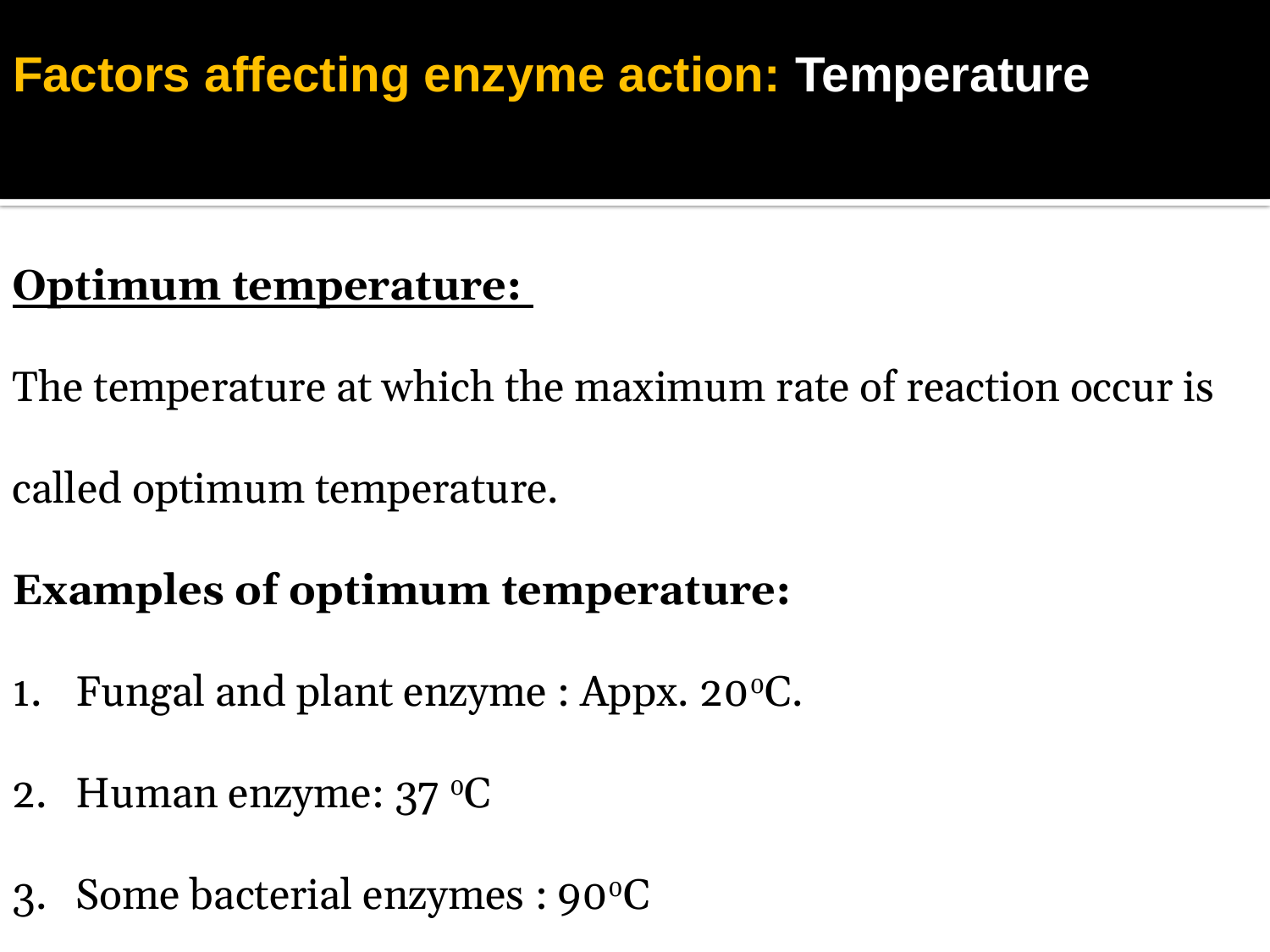

# Factors affecting enzyme action: Temperature
Optimum temperature:
The temperature at which the maximum rate of reaction occur is called optimum temperature.
Examples of optimum temperature:
Fungal and plant enzyme : Appx. 200C.
Human enzyme: 37 0C
Some bacterial enzymes : 900C